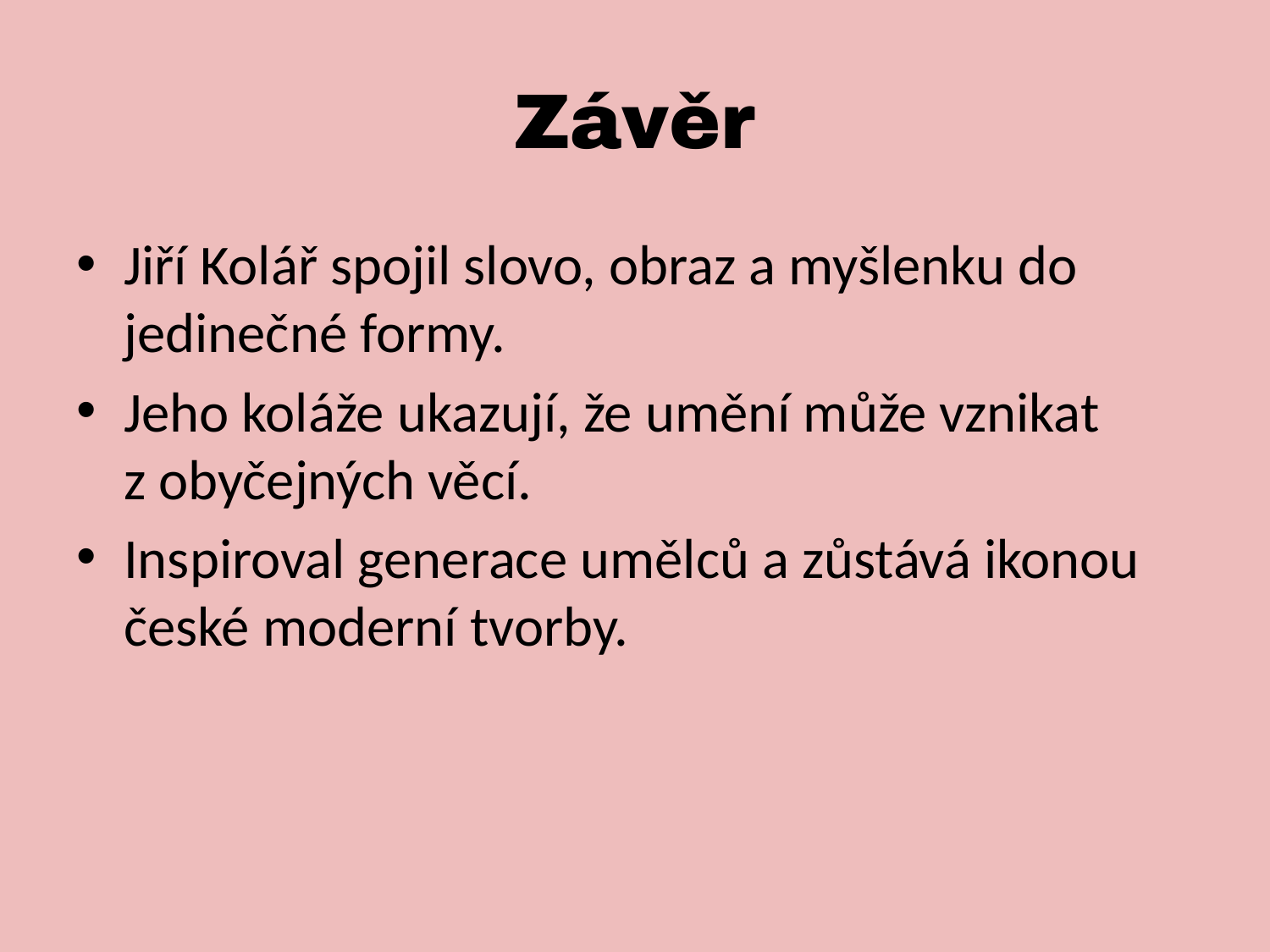

# Závěr
Jiří Kolář spojil slovo, obraz a myšlenku do jedinečné formy.
Jeho koláže ukazují, že umění může vznikat      z obyčejných věcí.
Inspiroval generace umělců a zůstává ikonou české moderní tvorby.